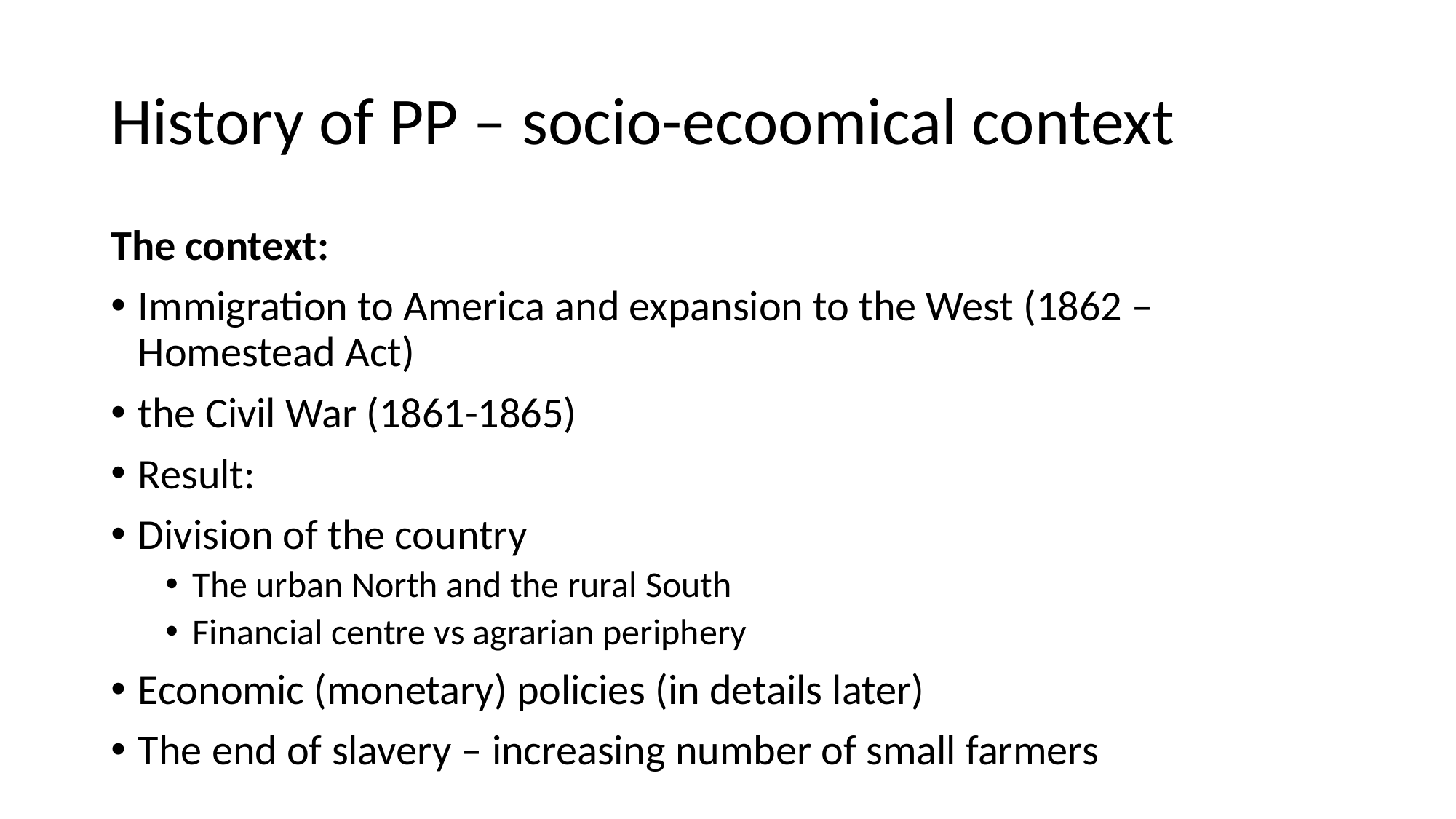

# History of PP – socio-ecoomical context
The context:
Immigration to America and expansion to the West (1862 – Homestead Act)
the Civil War (1861-1865)
Result:
Division of the country
The urban North and the rural South
Financial centre vs agrarian periphery
Economic (monetary) policies (in details later)
The end of slavery – increasing number of small farmers